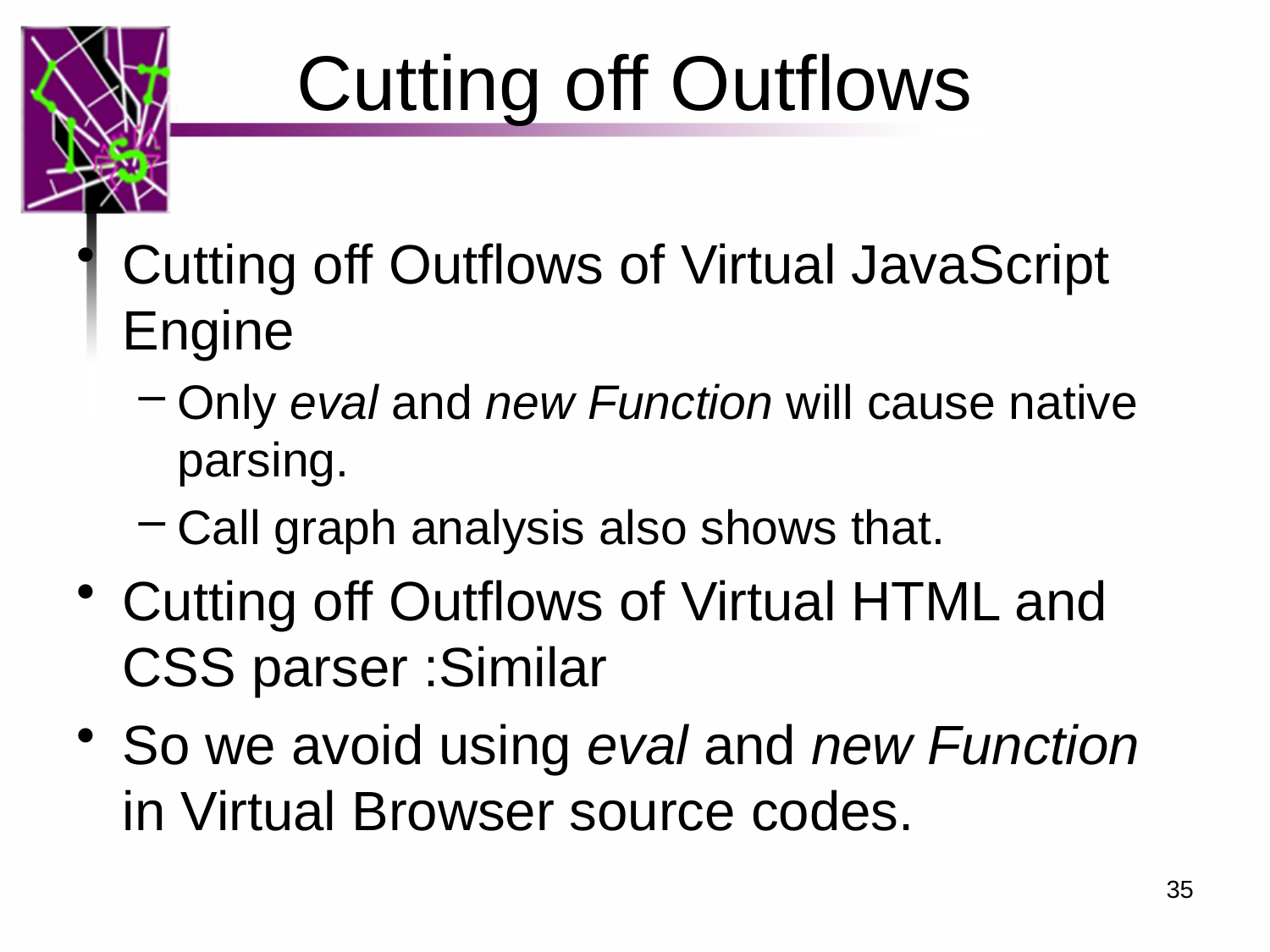

# Cutting off Outflows
Cutting off Outflows of Virtual JavaScript Engine
Only eval and new Function will cause native parsing.
Call graph analysis also shows that.
Cutting off Outflows of Virtual HTML and CSS parser :Similar
So we avoid using eval and new Function in Virtual Browser source codes.

35